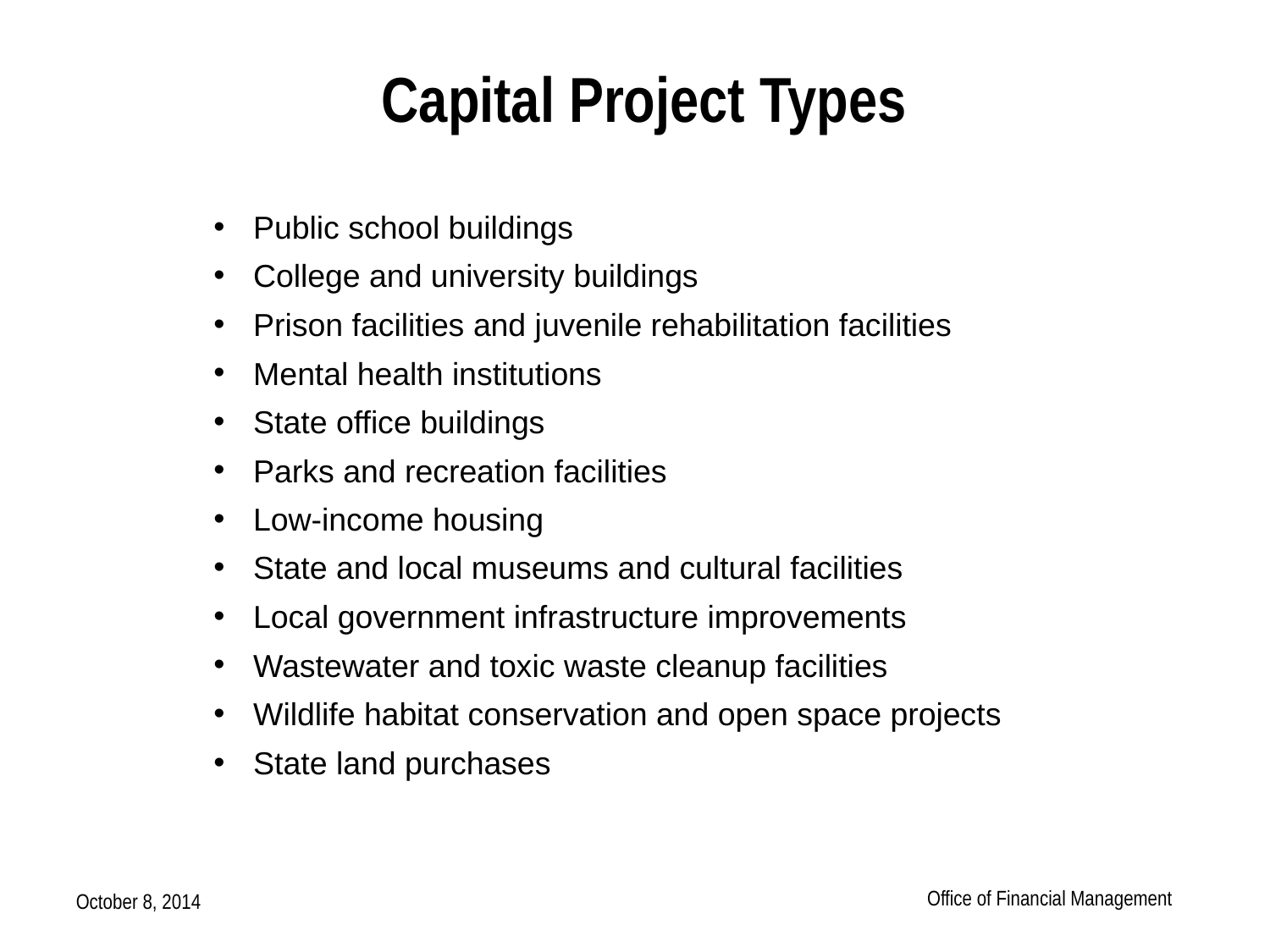

Capital Project Types
Public school buildings
College and university buildings
Prison facilities and juvenile rehabilitation facilities
Mental health institutions
State office buildings
Parks and recreation facilities
Low-income housing
State and local museums and cultural facilities
Local government infrastructure improvements
Wastewater and toxic waste cleanup facilities
Wildlife habitat conservation and open space projects
State land purchases
Office of Financial Management
October 8, 2014